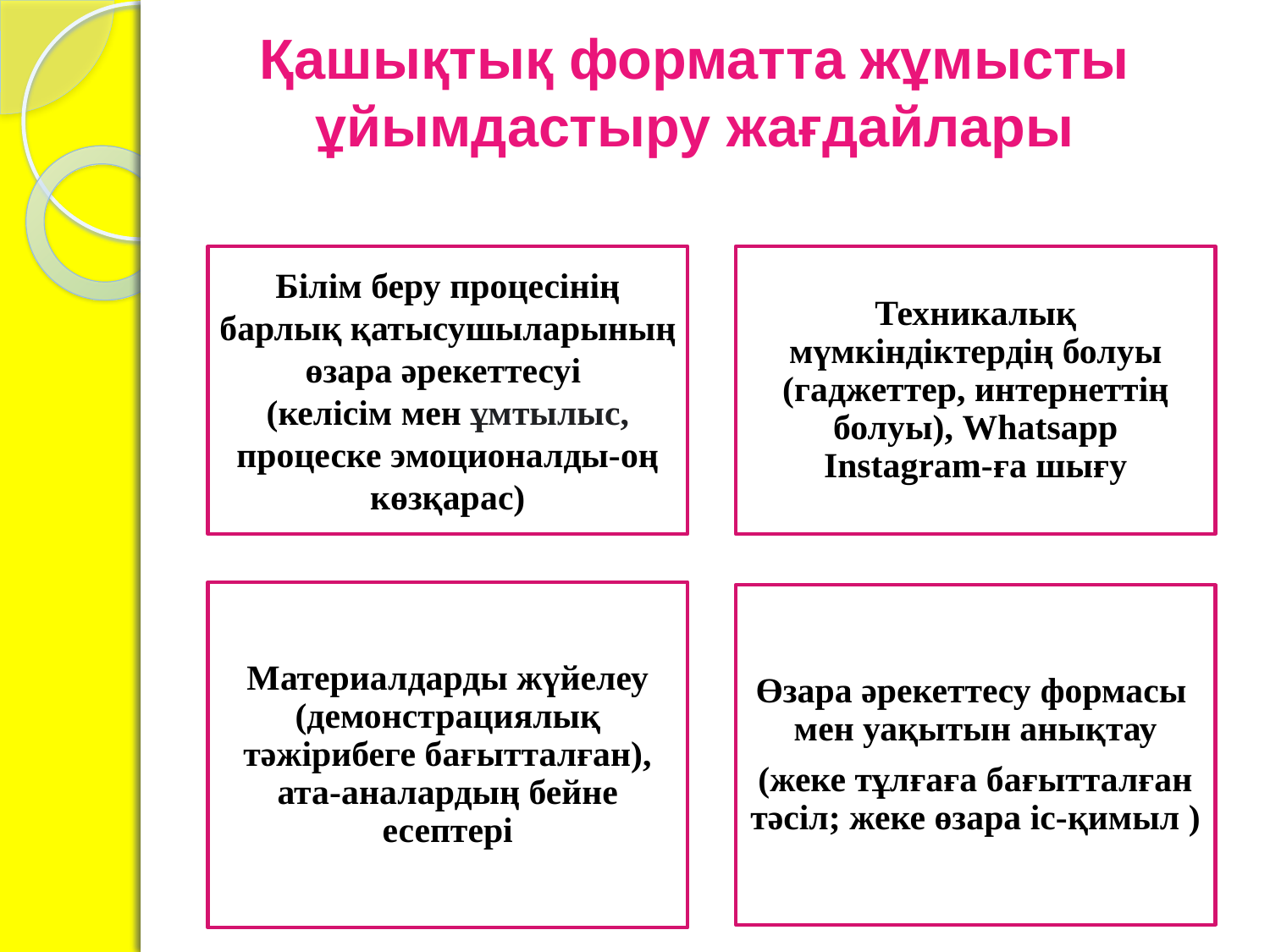

Қашықтық форматта жұмысты ұйымдастыру жағдайлары
Білім беру процесінің барлық қатысушыларының өзара әрекеттесуі
(келісім мен ұмтылыс, процеске эмоционалды-оң көзқарас)
Техникалық мүмкіндіктердің болуы (гаджеттер, интернеттің болуы), Whatsapp Instagram-ға шығу
Материалдарды жүйелеу (демонстрациялық тәжірибеге бағытталған), ата-аналардың бейне есептері
Өзара әрекеттесу формасы  мен уақытын анықтау
(жеке тұлғаға бағытталған тәсіл; жеке өзара іс-қимыл )